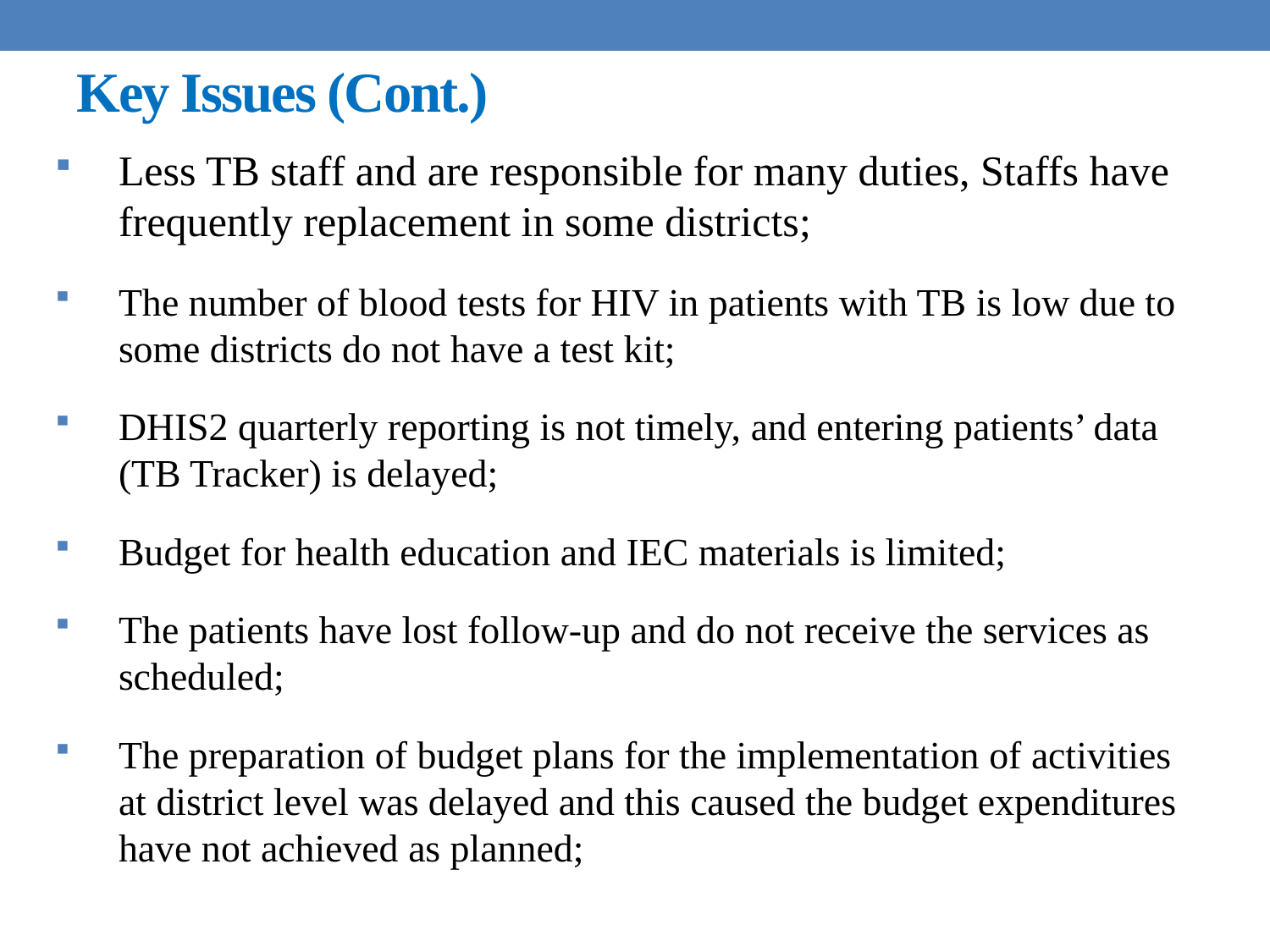

# Key Issues (Cont.)
Less TB staff and are responsible for many duties, Staffs have frequently replacement in some districts;
The number of blood tests for HIV in patients with TB is low due to some districts do not have a test kit;
DHIS2 quarterly reporting is not timely, and entering patients’ data (TB Tracker) is delayed;
Budget for health education and IEC materials is limited;
The patients have lost follow-up and do not receive the services as scheduled;
The preparation of budget plans for the implementation of activities at district level was delayed and this caused the budget expenditures have not achieved as planned;